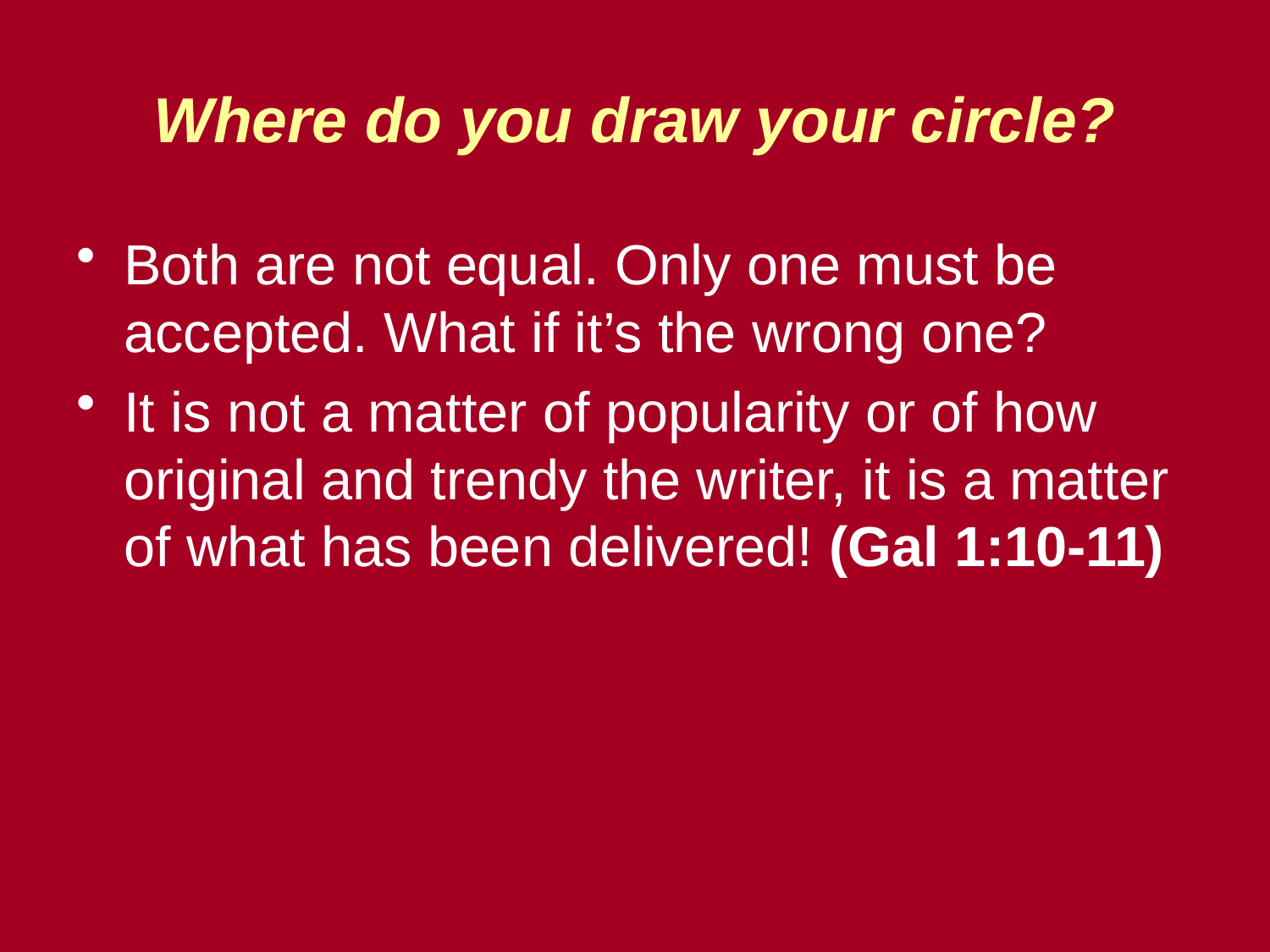

# Where do you draw your circle?
Both are not equal. Only one must be accepted. What if it’s the wrong one?
It is not a matter of popularity or of how original and trendy the writer, it is a matter of what has been delivered! (Gal 1:10-11)